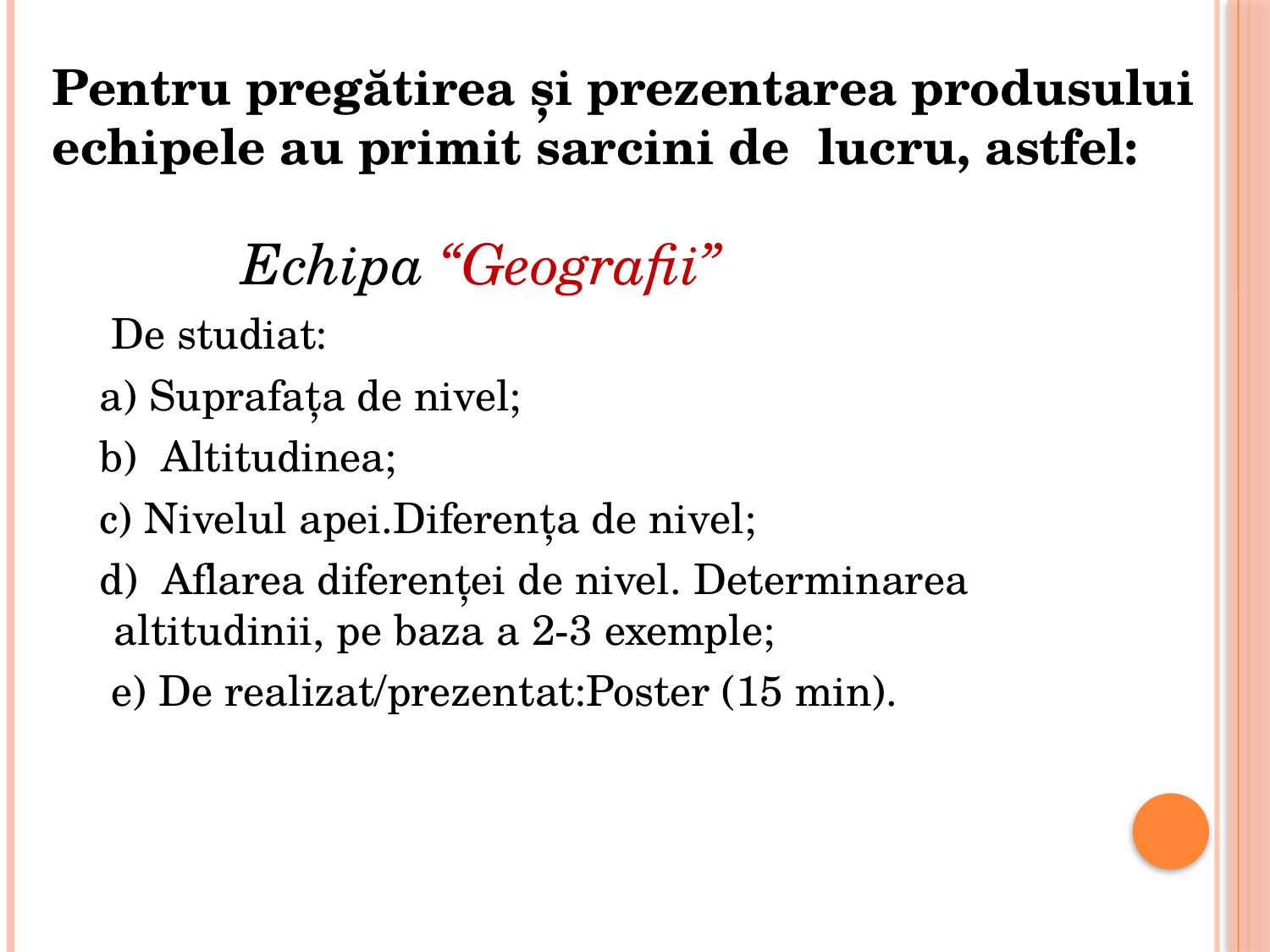

Pentru pregătirea și prezentarea produsului echipele au primit sarcini de  lucru, astfel:
              Echipa “Geografii”
   De studiat:
  a) Suprafața de nivel;
  b)  Altitudinea;
  c) Nivelul apei.Diferența de nivel;
  d)  Aflarea diferenței de nivel. Determinarea altitudinii, pe baza a 2-3 exemple;
   e) De realizat/prezentat:Poster (15 min).